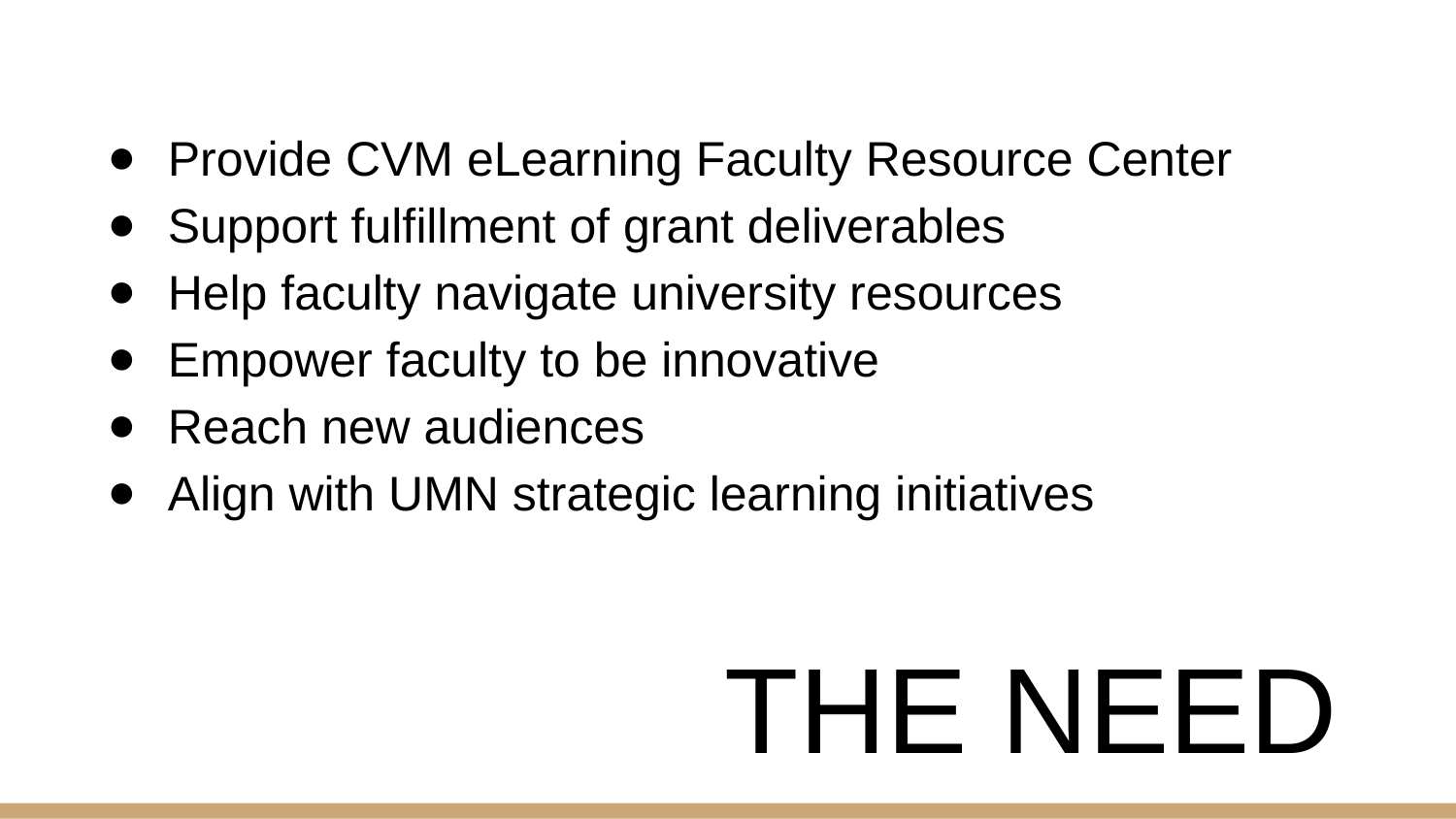

Provide CVM eLearning Faculty Resource Center
Support fulfillment of grant deliverables
Help faculty navigate university resources
Empower faculty to be innovative
Reach new audiences
Align with UMN strategic learning initiatives
THE NEED